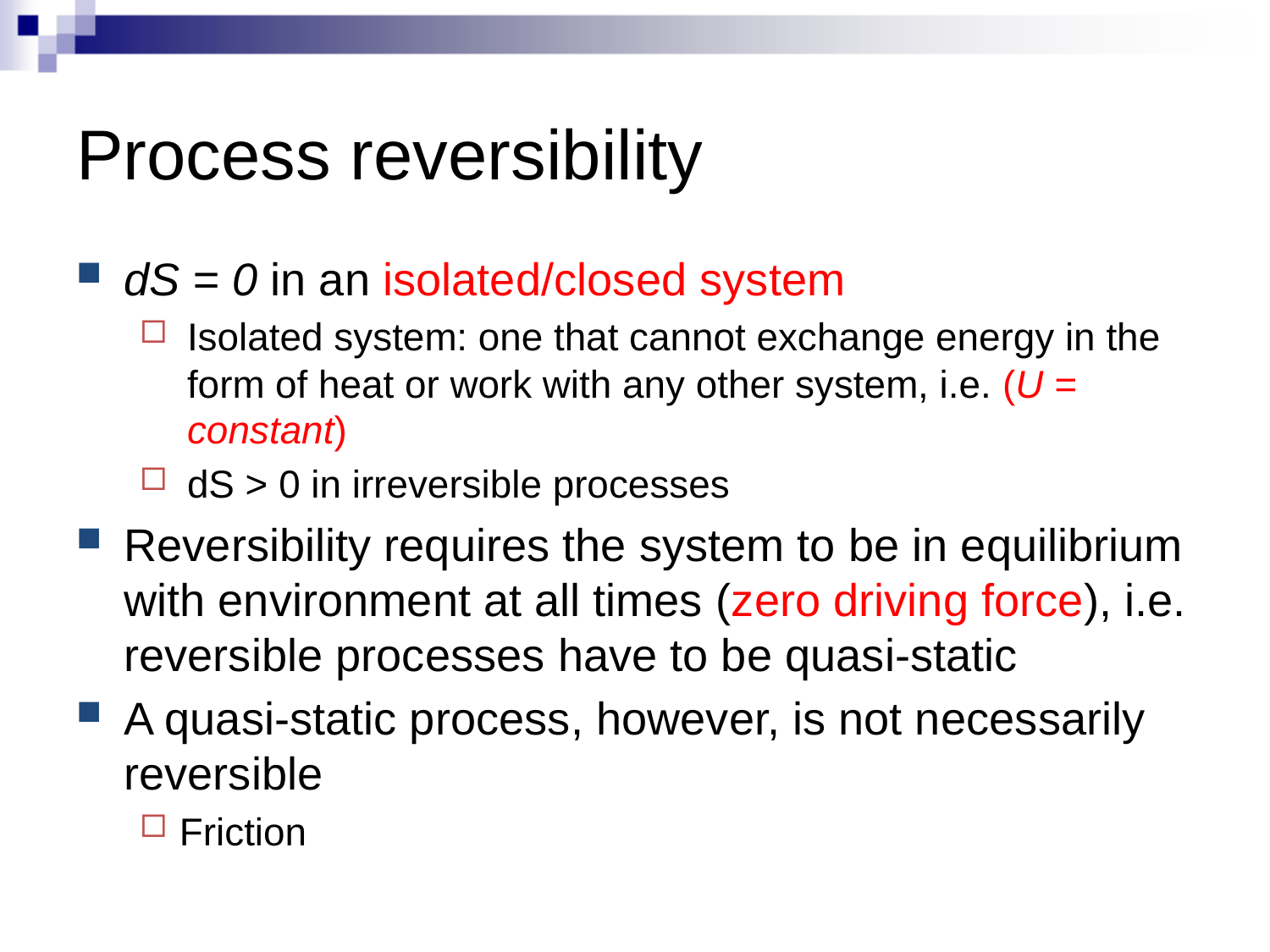

# Process reversibility
dS = 0 in an isolated/closed system
Isolated system: one that cannot exchange energy in the form of heat or work with any other system, i.e. (U = constant)
dS > 0 in irreversible processes
Reversibility requires the system to be in equilibrium with environment at all times (zero driving force), i.e. reversible processes have to be quasi-static
A quasi-static process, however, is not necessarily reversible
Friction